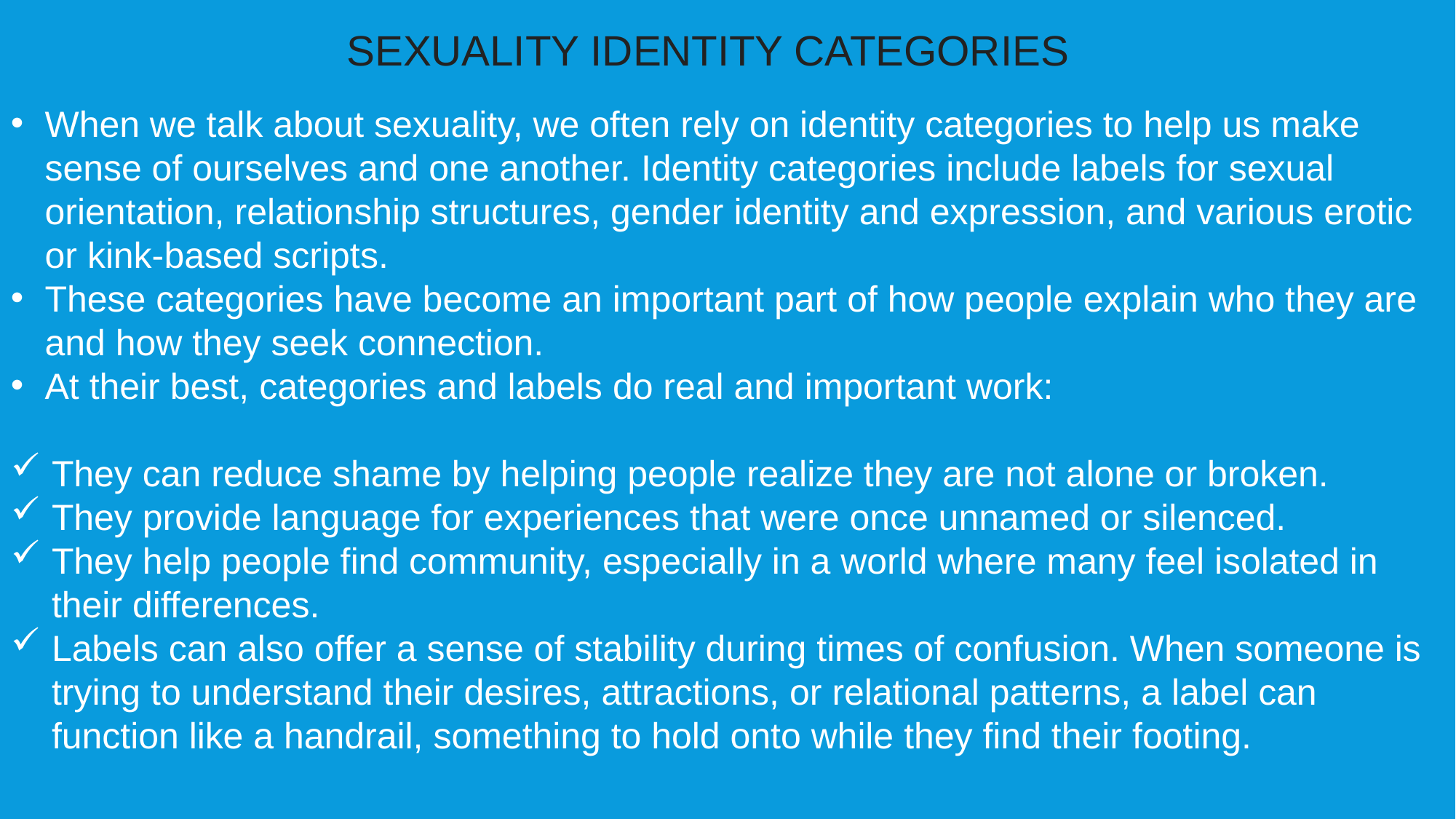

SEXUALITY IDENTITY CATEGORIES
When we talk about sexuality, we often rely on identity categories to help us make sense of ourselves and one another. Identity categories include labels for sexual orientation, relationship structures, gender identity and expression, and various erotic or kink-based scripts.
These categories have become an important part of how people explain who they are and how they seek connection.
At their best, categories and labels do real and important work:

They can reduce shame by helping people realize they are not alone or broken.
They provide language for experiences that were once unnamed or silenced.
They help people find community, especially in a world where many feel isolated in their differences.
Labels can also offer a sense of stability during times of confusion. When someone is trying to understand their desires, attractions, or relational patterns, a label can function like a handrail, something to hold onto while they find their footing.